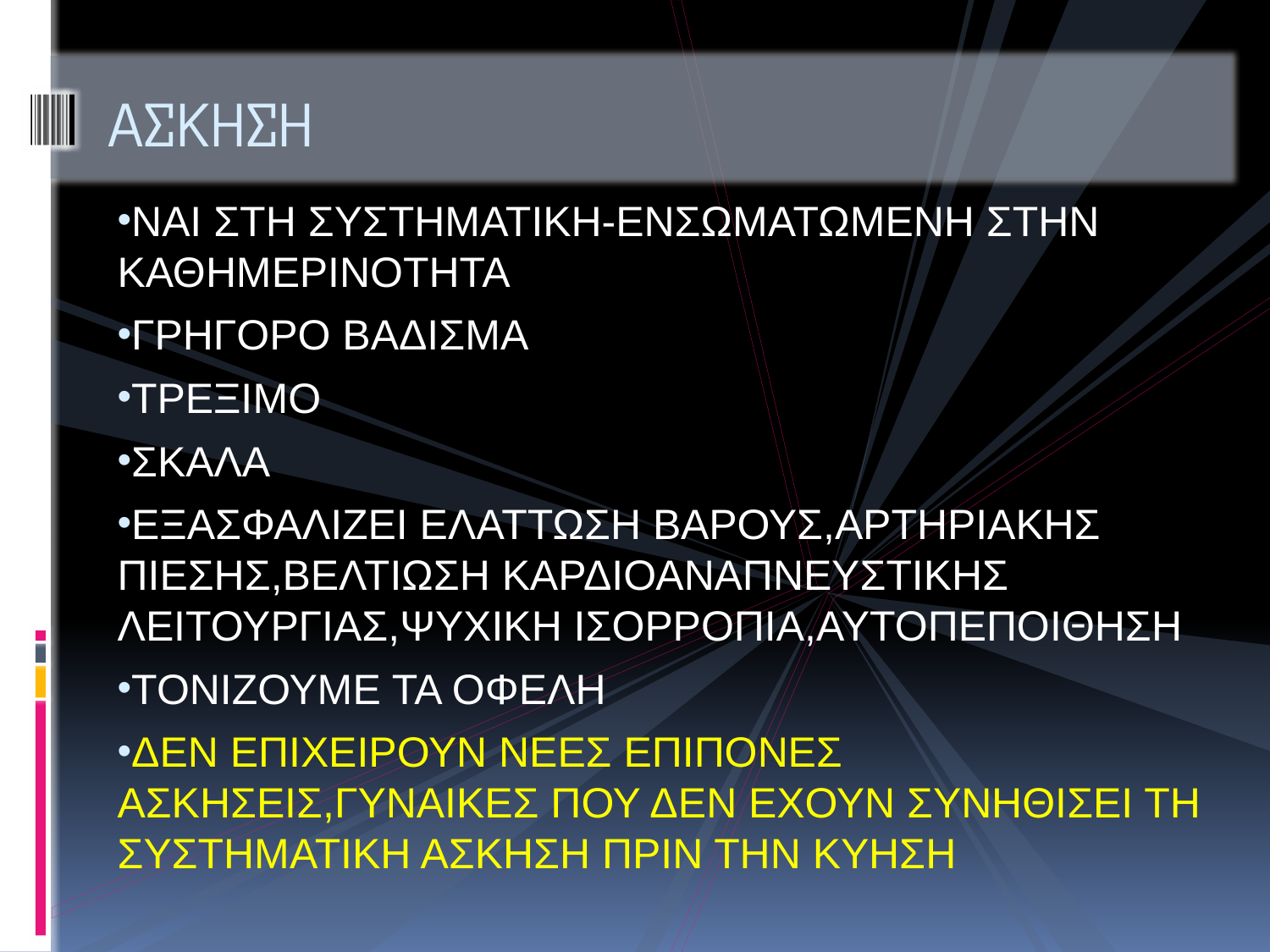

# ΑΣΚΗΣΗ
ΝΑΙ ΣΤΗ ΣΥΣΤΗΜΑΤΙΚΗ-ΕΝΣΩΜΑΤΩΜΕΝΗ ΣΤΗΝ ΚΑΘΗΜΕΡΙΝΟΤΗΤΑ
ΓΡΗΓΟΡΟ ΒΑΔΙΣΜΑ
ΤΡΕΞΙΜΟ
ΣΚΑΛΑ
ΕΞΑΣΦΑΛΙΖΕΙ ΕΛΑΤΤΩΣΗ ΒΑΡΟΥΣ,ΑΡΤΗΡΙΑΚΗΣ ΠΙΕΣΗΣ,ΒΕΛΤΙΩΣΗ ΚΑΡΔΙΟΑΝΑΠΝΕΥΣΤΙΚΗΣ ΛΕΙΤΟΥΡΓΙΑΣ,ΨΥΧΙΚΗ ΙΣΟΡΡΟΠΙΑ,ΑΥΤΟΠΕΠΟΙΘΗΣΗ
ΤΟΝΙΖΟΥΜΕ ΤΑ ΟΦΕΛΗ
ΔΕΝ ΕΠΙΧΕΙΡΟΥΝ ΝΕΕΣ ΕΠΙΠΟΝΕΣ ΑΣΚΗΣΕΙΣ,ΓΥΝΑΙΚΕΣ ΠΟΥ ΔΕΝ ΕΧΟΥΝ ΣΥΝΗΘΙΣΕΙ ΤΗ ΣΥΣΤΗΜΑΤΙΚΗ ΑΣΚΗΣΗ ΠΡΙΝ ΤΗΝ ΚΥΗΣΗ